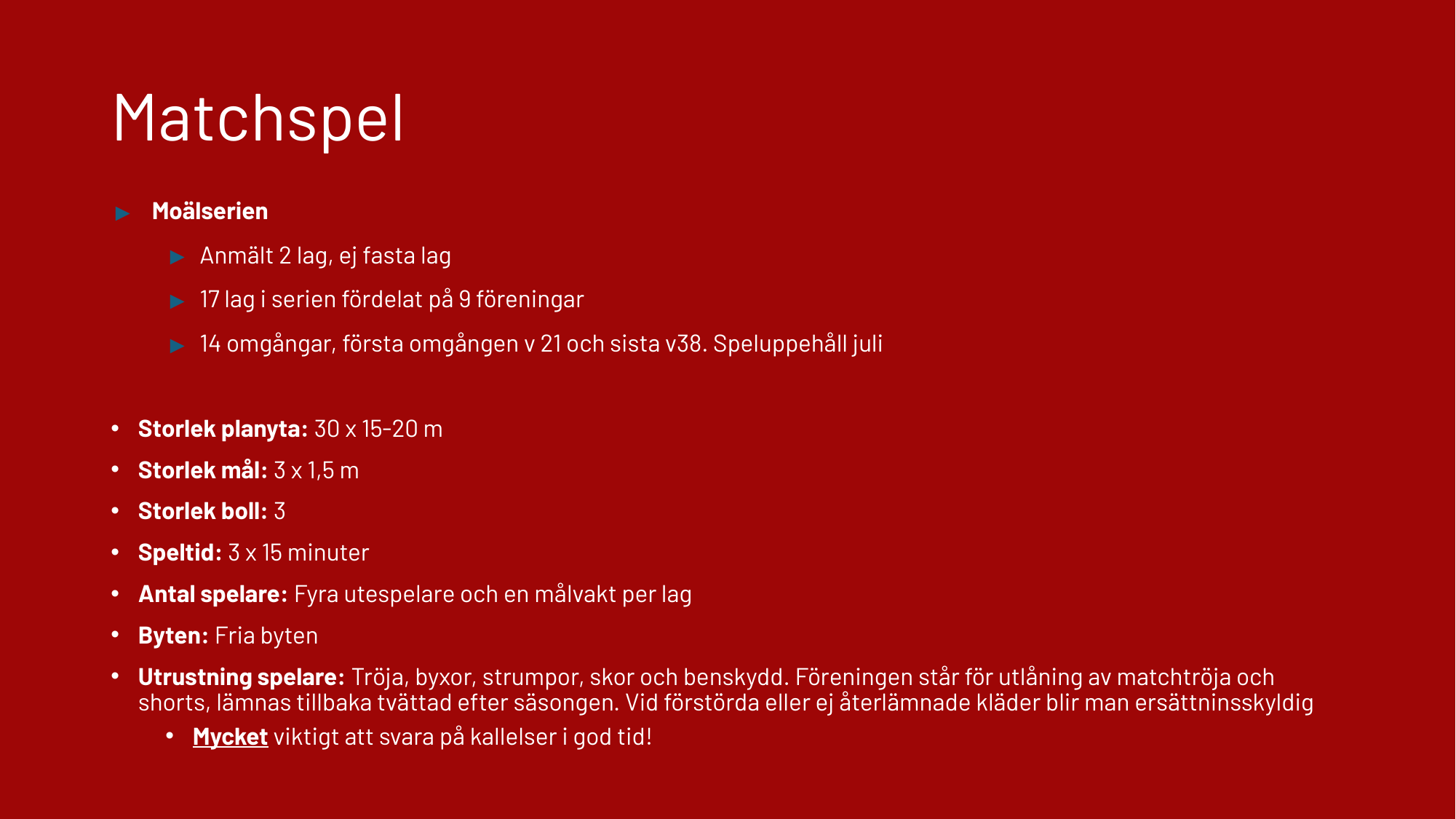

# Matchspel
Moälserien
Anmält 2 lag, ej fasta lag
17 lag i serien fördelat på 9 föreningar
14 omgångar, första omgången v 21 och sista v38. Speluppehåll juli

Storlek planyta: 30 x 15-20 m
Storlek mål: 3 x 1,5 m
Storlek boll: 3
Speltid: 3 x 15 minuter
Antal spelare: Fyra utespelare och en målvakt per lag
Byten: Fria byten
Utrustning spelare: Tröja, byxor, strumpor, skor och benskydd. Föreningen står för utlåning av matchtröja och shorts, lämnas tillbaka tvättad efter säsongen. Vid förstörda eller ej återlämnade kläder blir man ersättninsskyldig
Mycket viktigt att svara på kallelser i god tid!